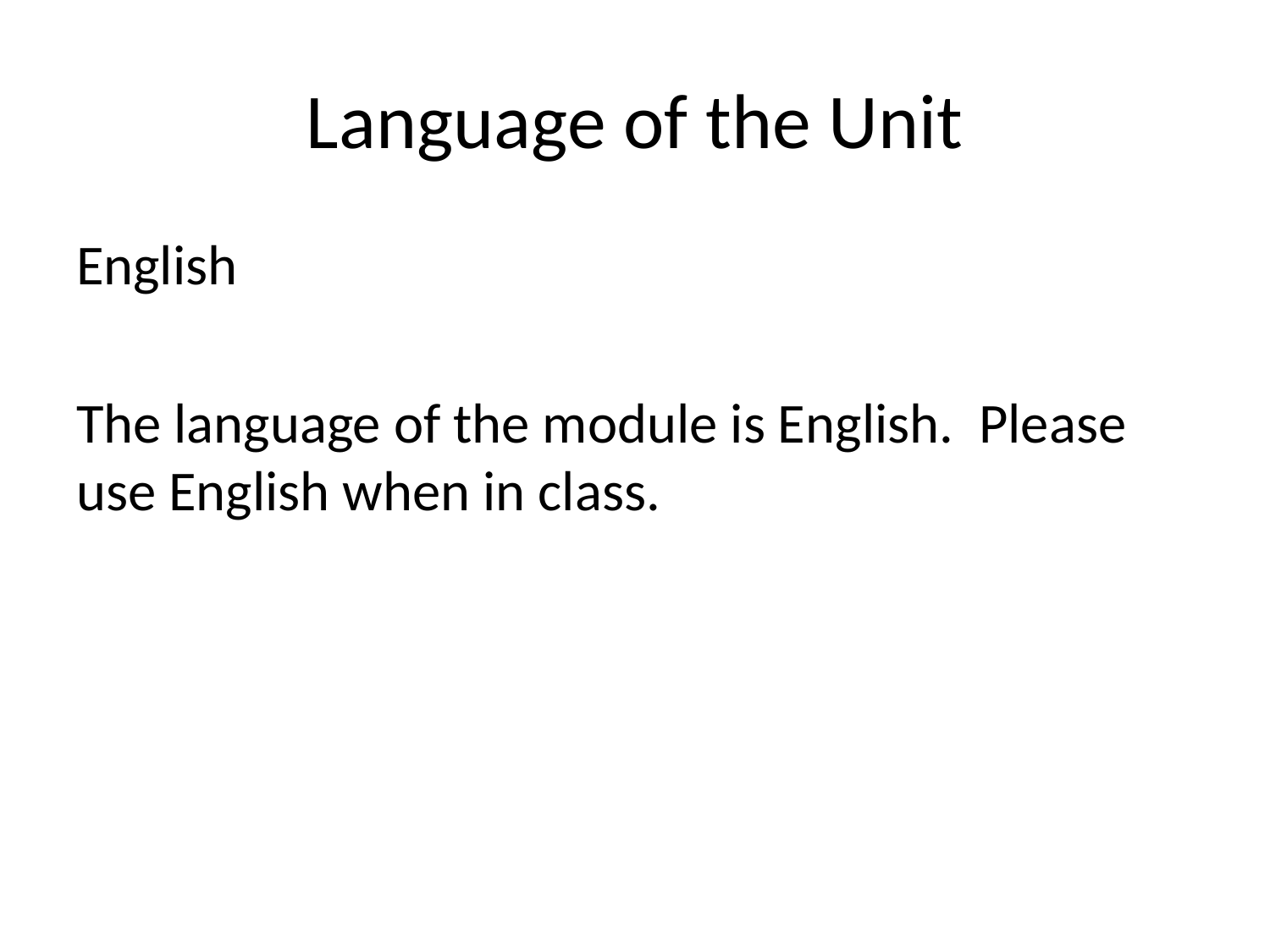

# Language of the Unit
English

The language of the module is English.  Please use English when in class.